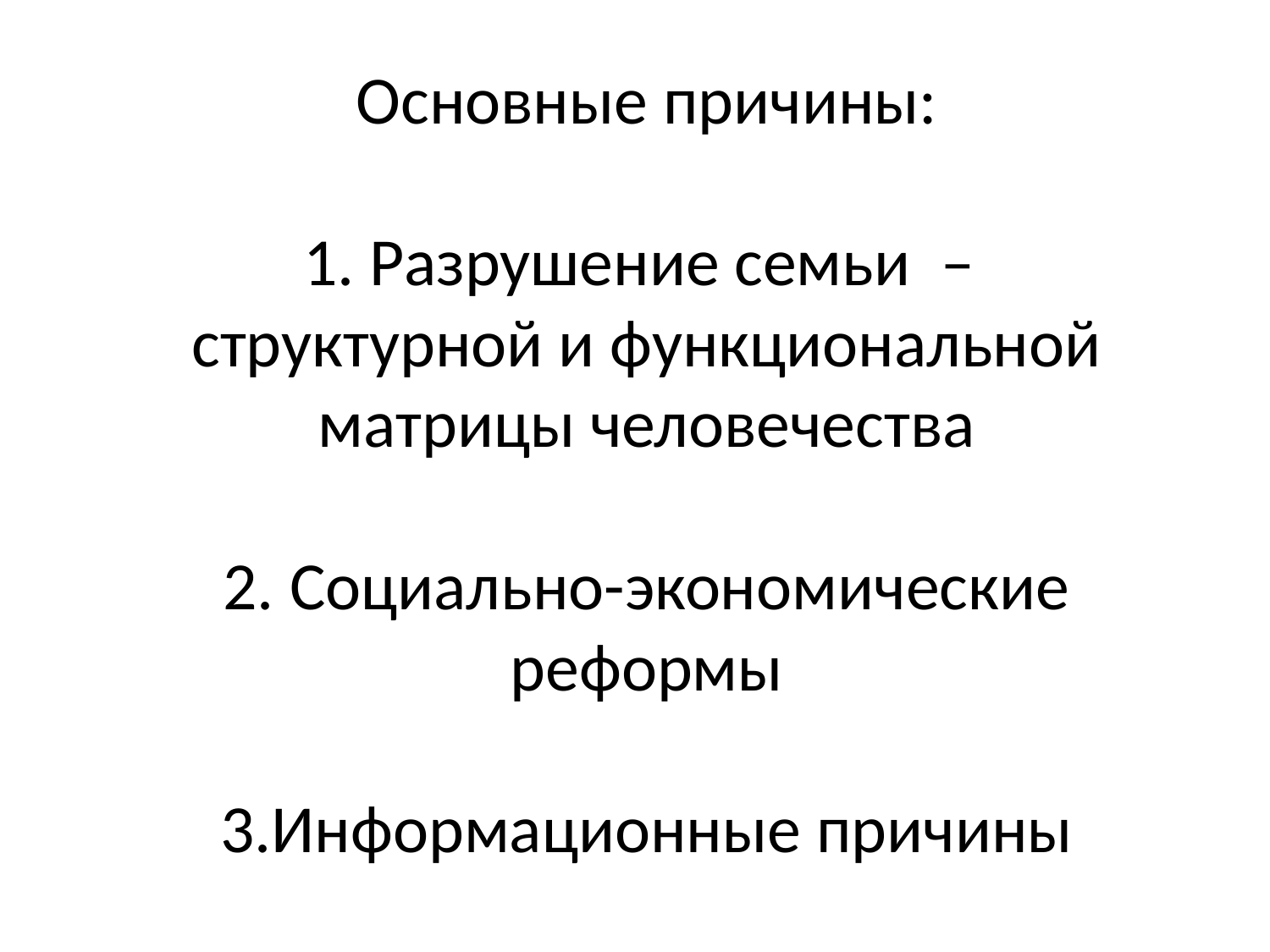

# Основные причины: 1. Разрушение семьи  – структурной и функциональной матрицы человечества 2. Социально-экономические реформы 3.Информационные причины